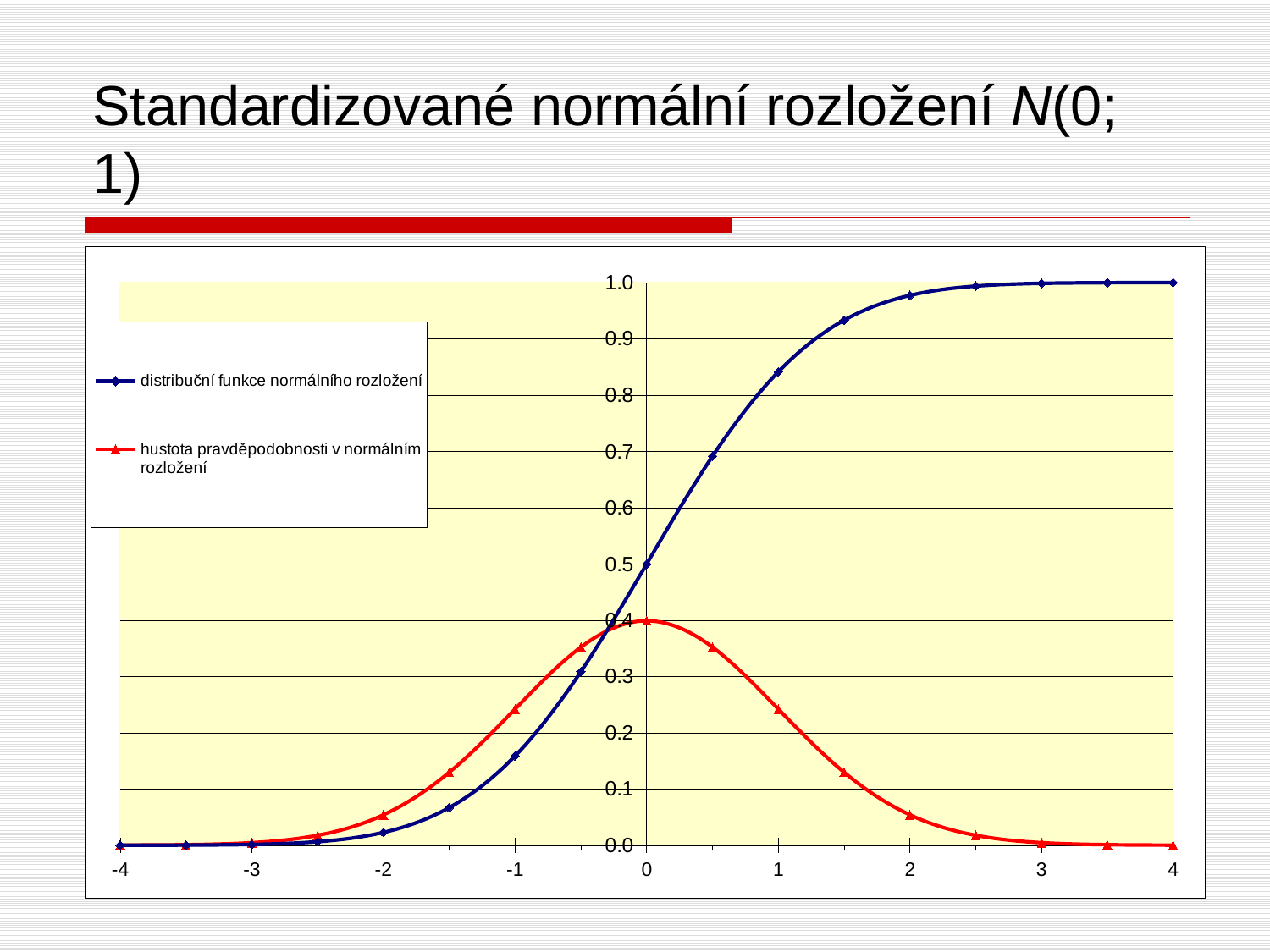

# Standardizované normální rozložení N(0; 1)

### Chart

| Category | distribuční funkce normálního rozložení | hustota pravděpodobnosti v normálním rozložení |
|---|---|---|